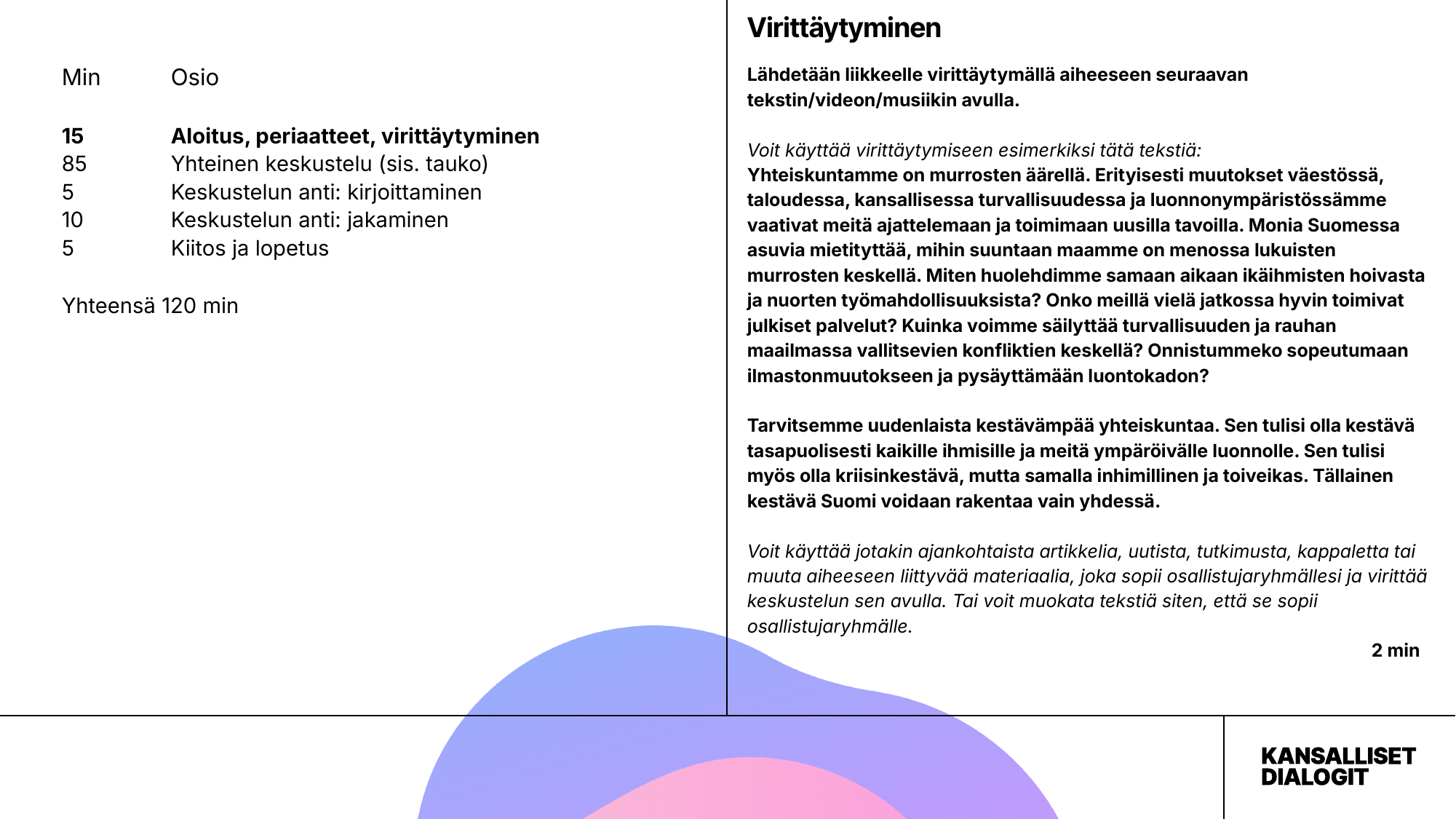

Virittäytyminen
Min	Osio
15 	Aloitus, periaatteet, virittäytyminen
85 	Yhteinen keskustelu (sis. tauko)
5 	Keskustelun anti: kirjoittaminen
10	Keskustelun anti: jakaminen
5	Kiitos ja lopetus

Yhteensä 120 min

Lähdetään liikkeelle virittäytymällä aiheeseen seuraavan tekstin/videon/musiikin avulla.

Voit käyttää virittäytymiseen esimerkiksi tätä tekstiä:
Yhteiskuntamme on murrosten äärellä. Erityisesti muutokset väestössä, taloudessa, kansallisessa turvallisuudessa ja luonnonympäristössämme vaativat meitä ajattelemaan ja toimimaan uusilla tavoilla. Monia Suomessa asuvia mietityttää, mihin suuntaan maamme on menossa lukuisten murrosten keskellä. Miten huolehdimme samaan aikaan ikäihmisten hoivasta ja nuorten työmahdollisuuksista? Onko meillä vielä jatkossa hyvin toimivat julkiset palvelut? Kuinka voimme säilyttää turvallisuuden ja rauhan maailmassa vallitsevien konfliktien keskellä? Onnistummeko sopeutumaan ilmastonmuutokseen ja pysäyttämään luontokadon?

Tarvitsemme uudenlaista kestävämpää yhteiskuntaa. Sen tulisi olla kestävä tasapuolisesti kaikille ihmisille ja meitä ympäröivälle luonnolle. Sen tulisi myös olla kriisinkestävä, mutta samalla inhimillinen ja toiveikas. Tällainen kestävä Suomi voidaan rakentaa vain yhdessä.

Voit käyttää jotakin ajankohtaista artikkelia, uutista, tutkimusta, kappaletta tai muuta aiheeseen liittyvää materiaalia, joka sopii osallistujaryhmällesi ja virittää keskustelun sen avulla. Tai voit muokata tekstiä siten, että se sopii osallistujaryhmälle.
					                  2 min